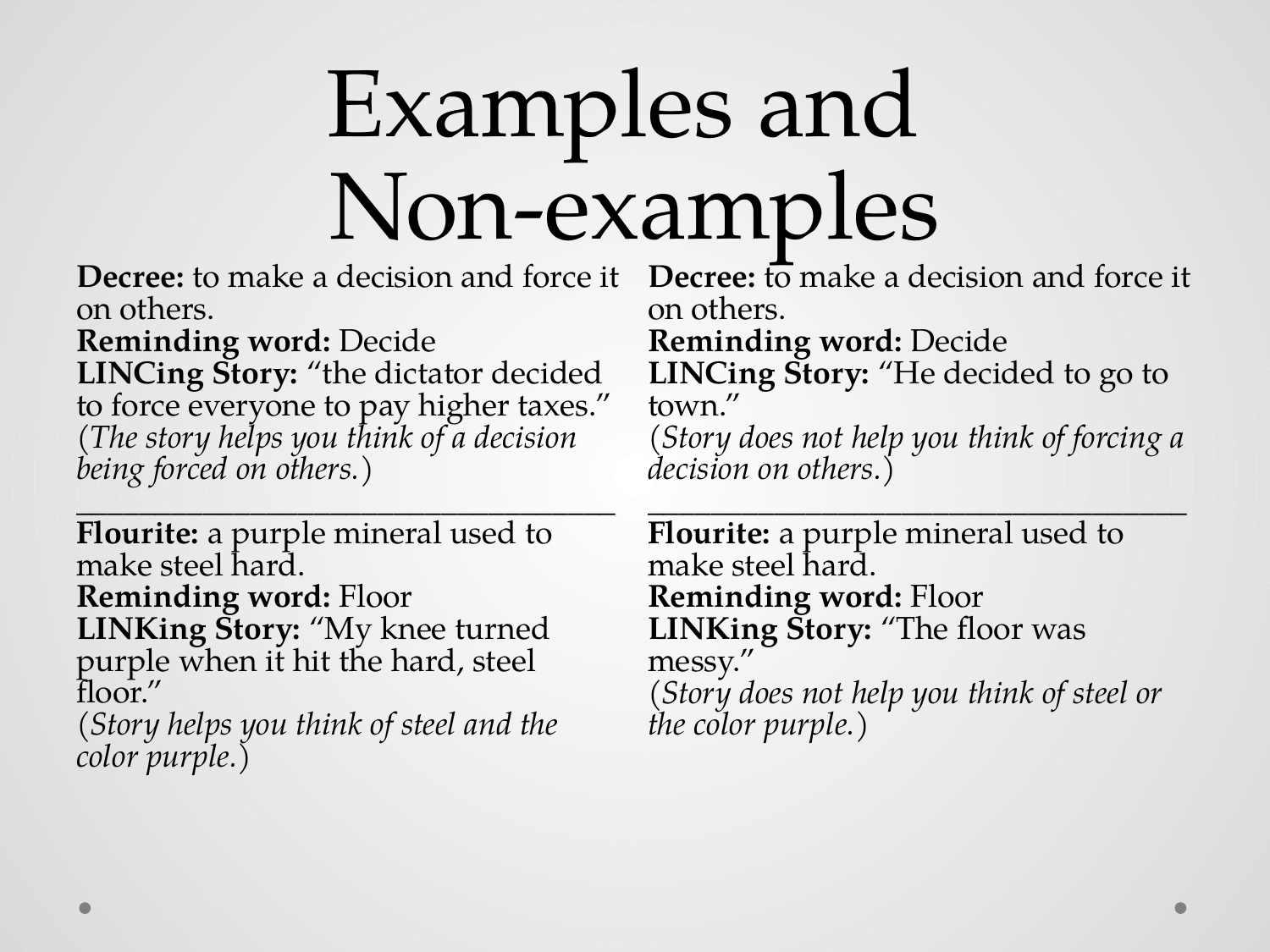

# Examples and Non-examples
| Decree: to make a decision and force it on others. Reminding word: Decide LINCing Story: “the dictator decided to force everyone to pay higher taxes.” (The story helps you think of a decision being forced on others.) \_\_\_\_\_\_\_\_\_\_\_\_\_\_\_\_\_\_\_\_\_\_\_\_\_\_\_\_\_\_\_\_\_\_ Flourite: a purple mineral used to make steel hard. Reminding word: Floor LINKing Story: “My knee turned purple when it hit the hard, steel floor.” (Story helps you think of steel and the color purple.) | Decree: to make a decision and force it on others. Reminding word: Decide LINCing Story: “He decided to go to town.” (Story does not help you think of forcing a decision on others.) \_\_\_\_\_\_\_\_\_\_\_\_\_\_\_\_\_\_\_\_\_\_\_\_\_\_\_\_\_\_\_\_\_\_ Flourite: a purple mineral used to make steel hard. Reminding word: Floor LINKing Story: “The floor was messy.” (Story does not help you think of steel or the color purple.) |
| --- | --- |